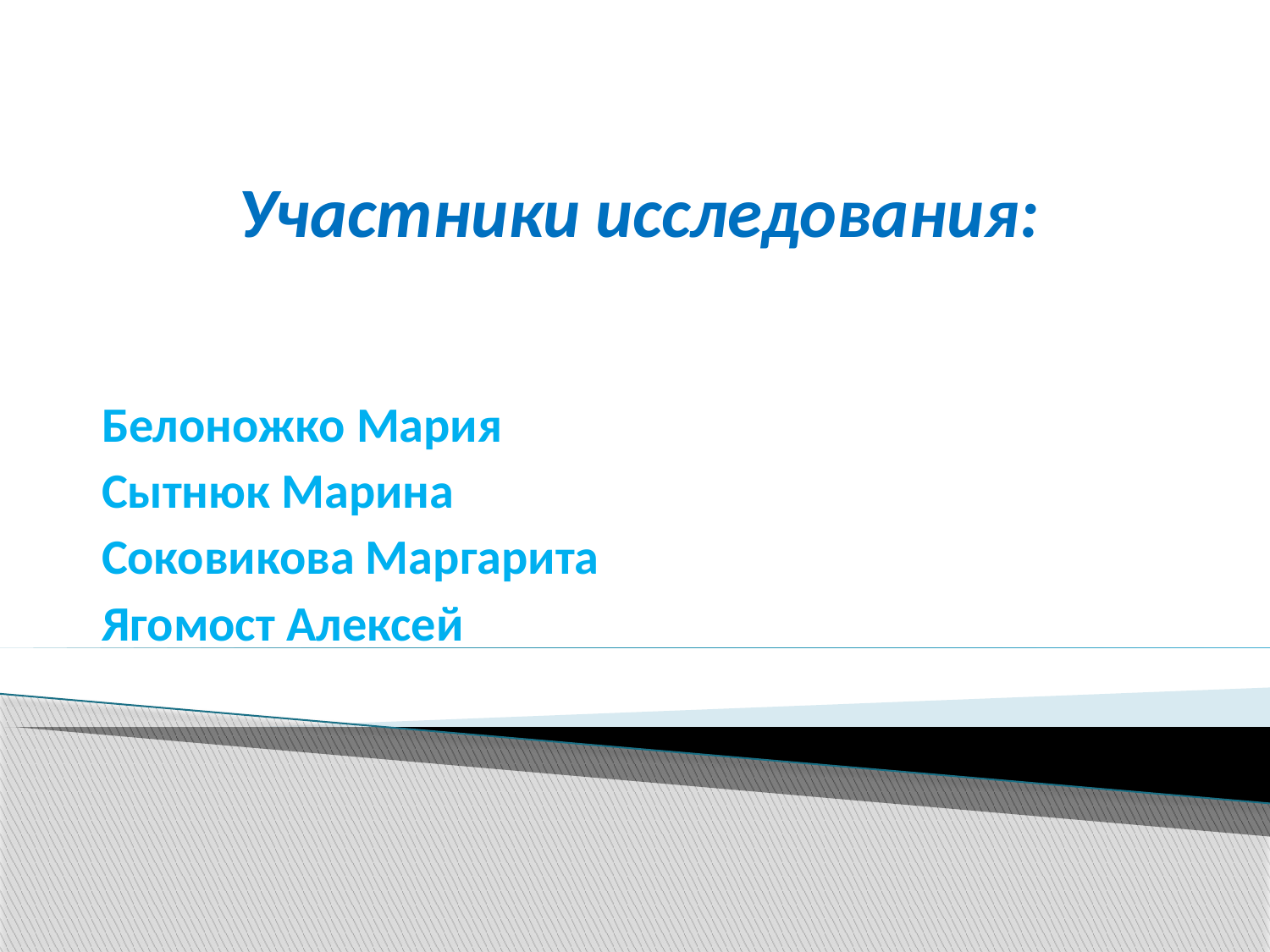

# Участники исследования:
Белоножко Мария
Сытнюк Марина
Соковикова Маргарита
Ягомост Алексей